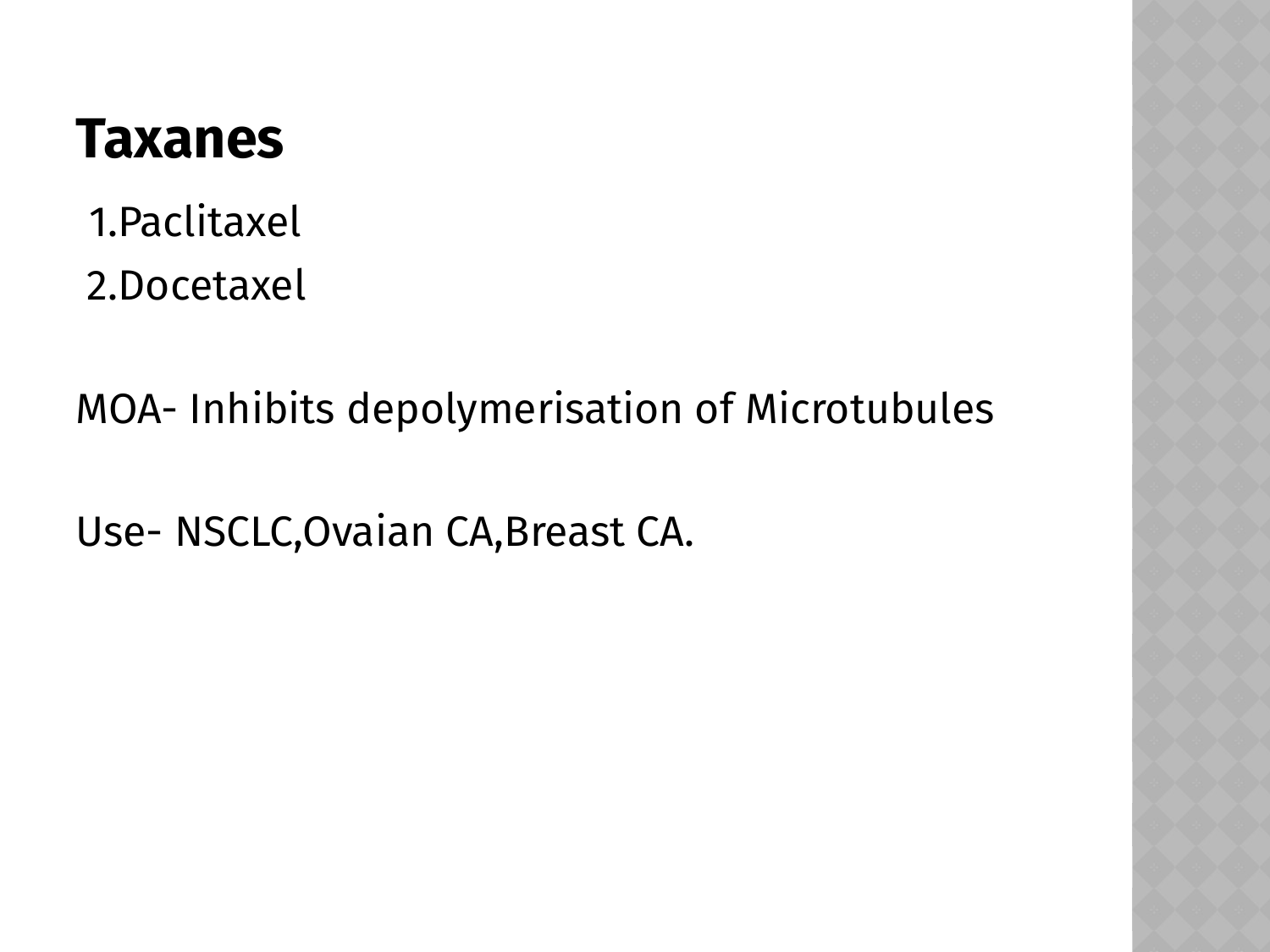

Taxanes
 1.Paclitaxel
 2.Docetaxel

MOA- Inhibits depolymerisation of Microtubules

Use- NSCLC,Ovaian CA,Breast CA.